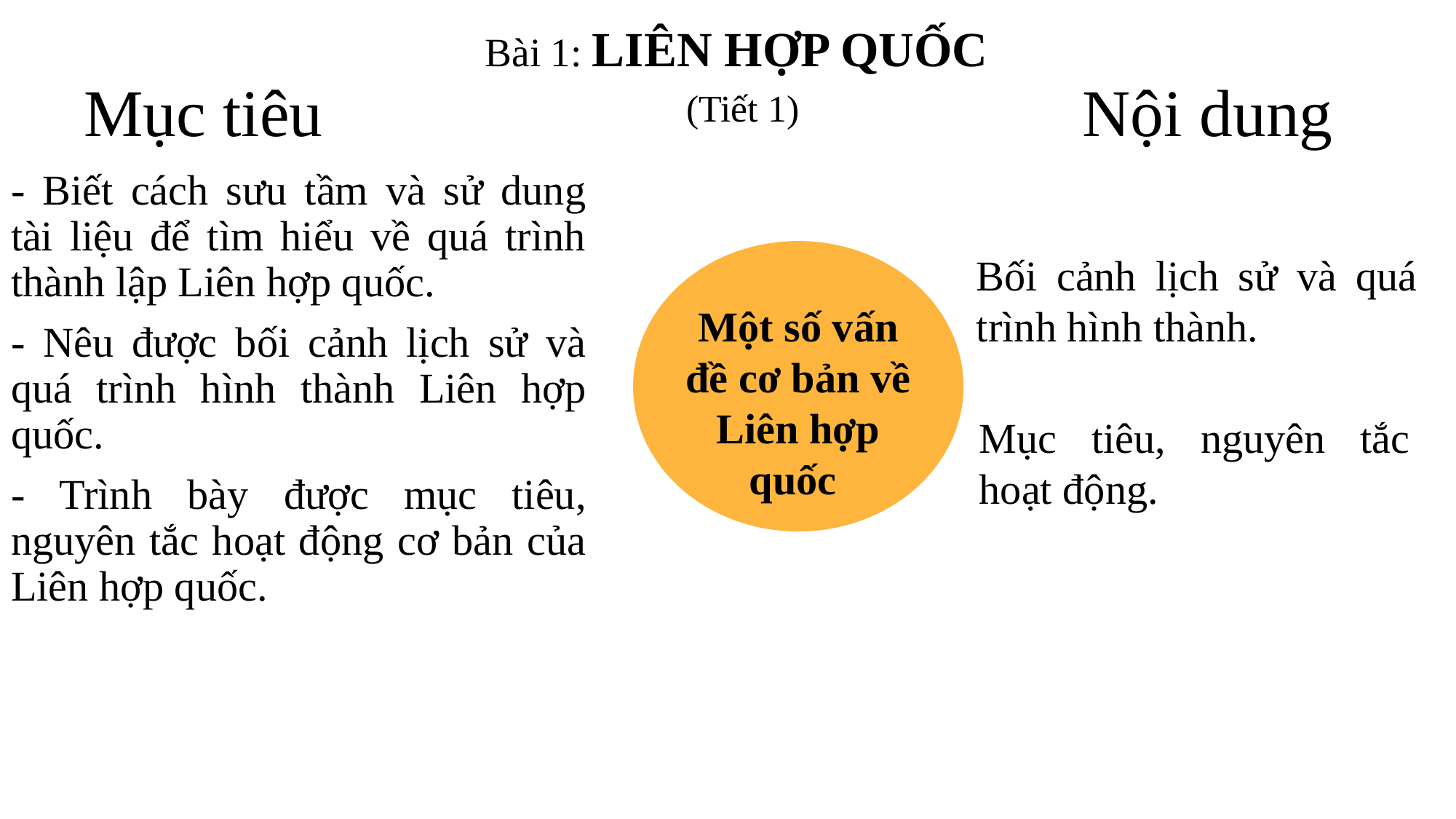

Bài 1: LIÊN HỢP QUỐC
(Tiết 1)
Nội dung
# Mục tiêu
- Biết cách sưu tầm và sử dung tài liệu để tìm hiểu về quá trình thành lập Liên hợp quốc.
- Nêu được bối cảnh lịch sử và quá trình hình thành Liên hợp quốc.
- Trình bày được mục tiêu, nguyên tắc hoạt động cơ bản của Liên hợp quốc.

Bối cảnh lịch sử và quá trình hình thành.
Một số vấn đề cơ bản về Liên hợp quốc
Mục tiêu, nguyên tắc hoạt động.